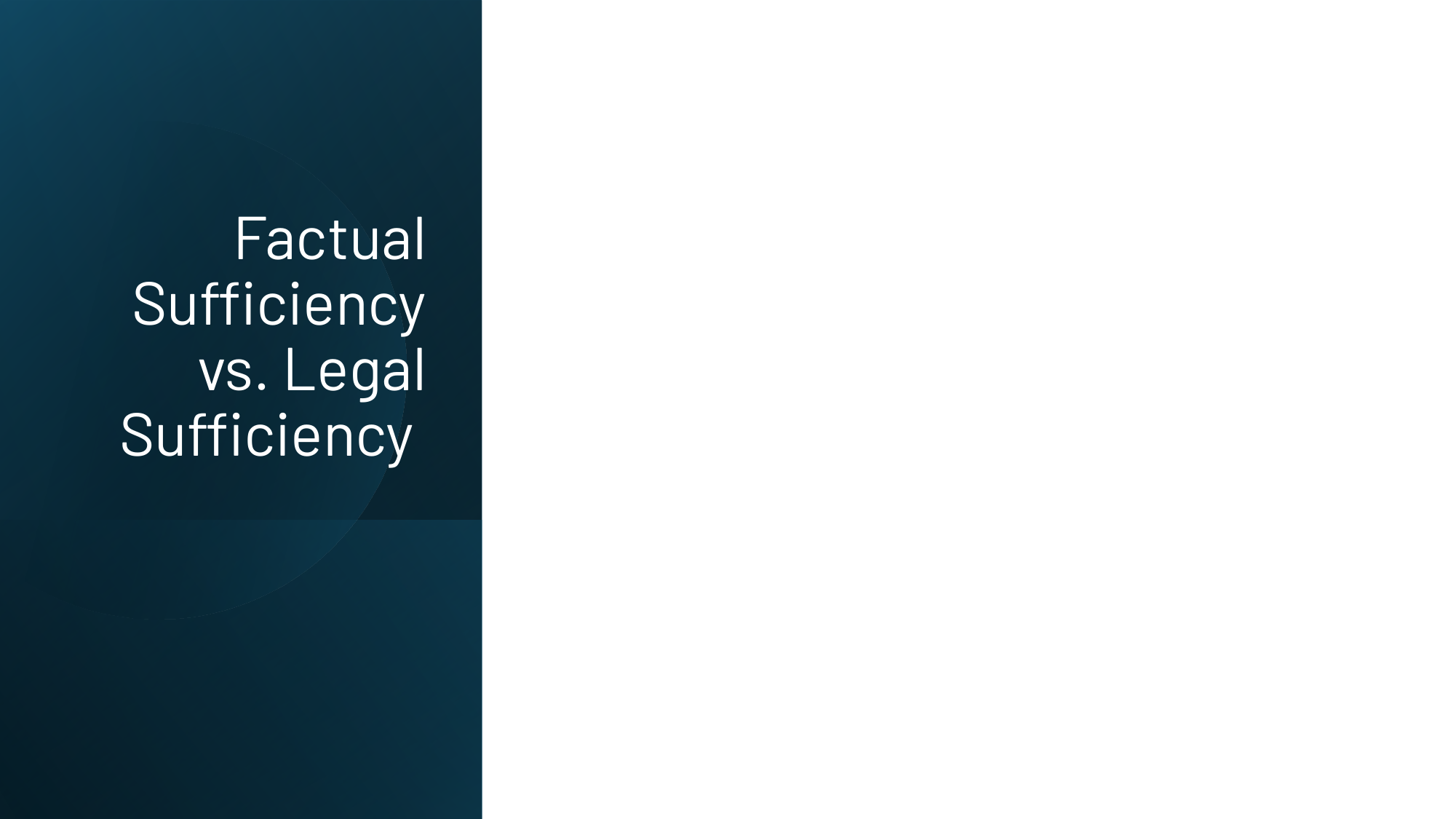

# Factual Sufficiency vs. Legal Sufficiency

VARGHESE SUMMERSETT